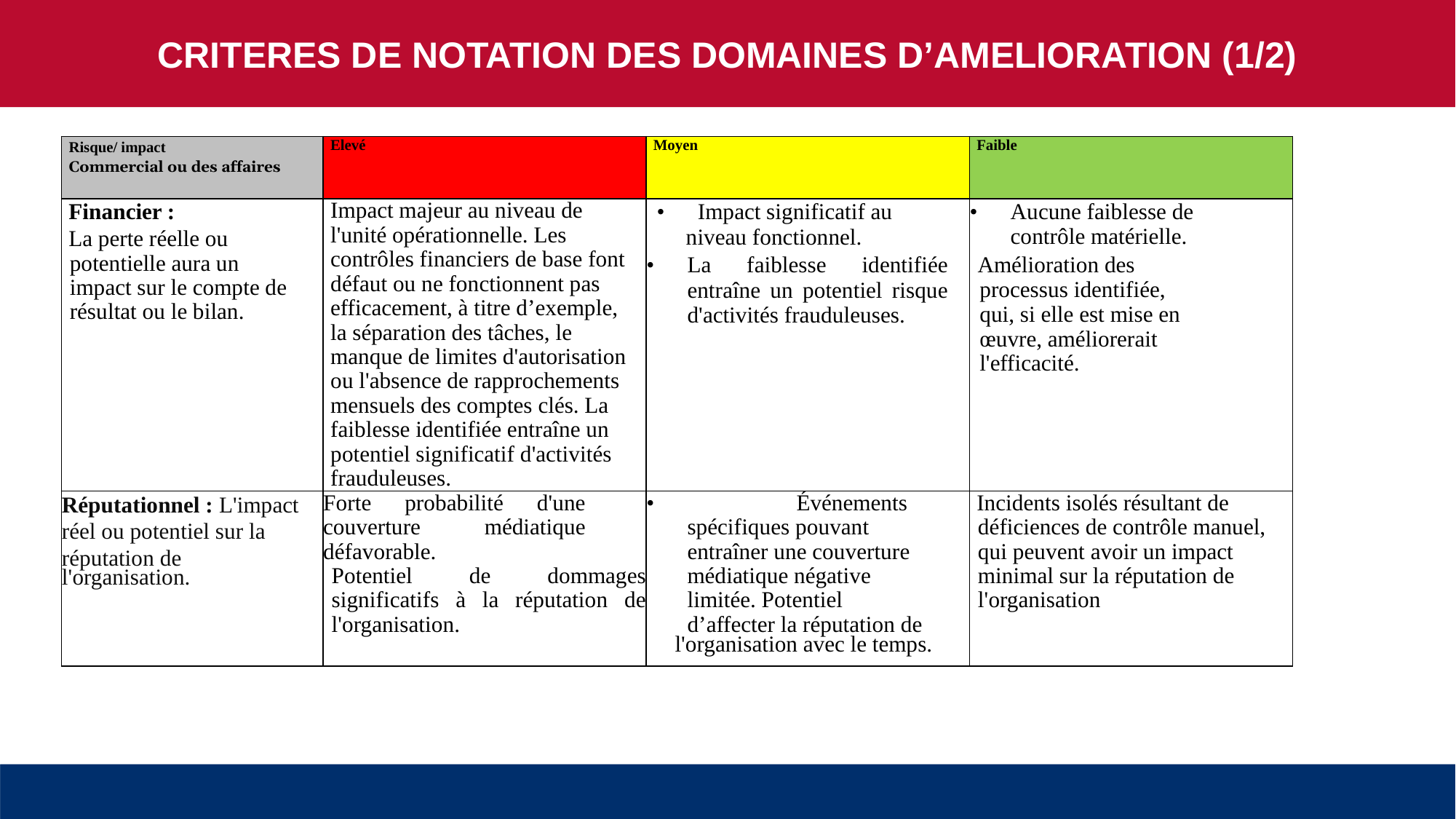

CRITERES DE NOTATION DES DOMAINES D’AMELIORATION (1/2)
| Risque/ impact Commercial ou des affaires | Elevé | Moyen | Faible |
| --- | --- | --- | --- |
| Financier : La perte réelle ou potentielle aura un impact sur le compte de résultat ou le bilan. | Impact majeur au niveau de l'unité opérationnelle. Les contrôles financiers de base font défaut ou ne fonctionnent pas efficacement, à titre d’exemple, la séparation des tâches, le manque de limites d'autorisation ou l'absence de rapprochements mensuels des comptes clés. La faiblesse identifiée entraîne un potentiel significatif d'activités frauduleuses. | Impact significatif au niveau fonctionnel. La faiblesse identifiée entraîne un potentiel risque d'activités frauduleuses. | Aucune faiblesse de contrôle matérielle. Amélioration des processus identifiée, qui, si elle est mise en œuvre, améliorerait l'efficacité. |
| Réputationnel : L'impact réel ou potentiel sur la réputation de l'organisation. | Forte probabilité d'une couverture médiatique défavorable. Potentiel de dommages significatifs à la réputation de l'organisation. | Événements spécifiques pouvant entraîner une couverture médiatique négative limitée. Potentiel d’affecter la réputation de l'organisation avec le temps. | Incidents isolés résultant de déficiences de contrôle manuel, qui peuvent avoir un impact minimal sur la réputation de l'organisation |